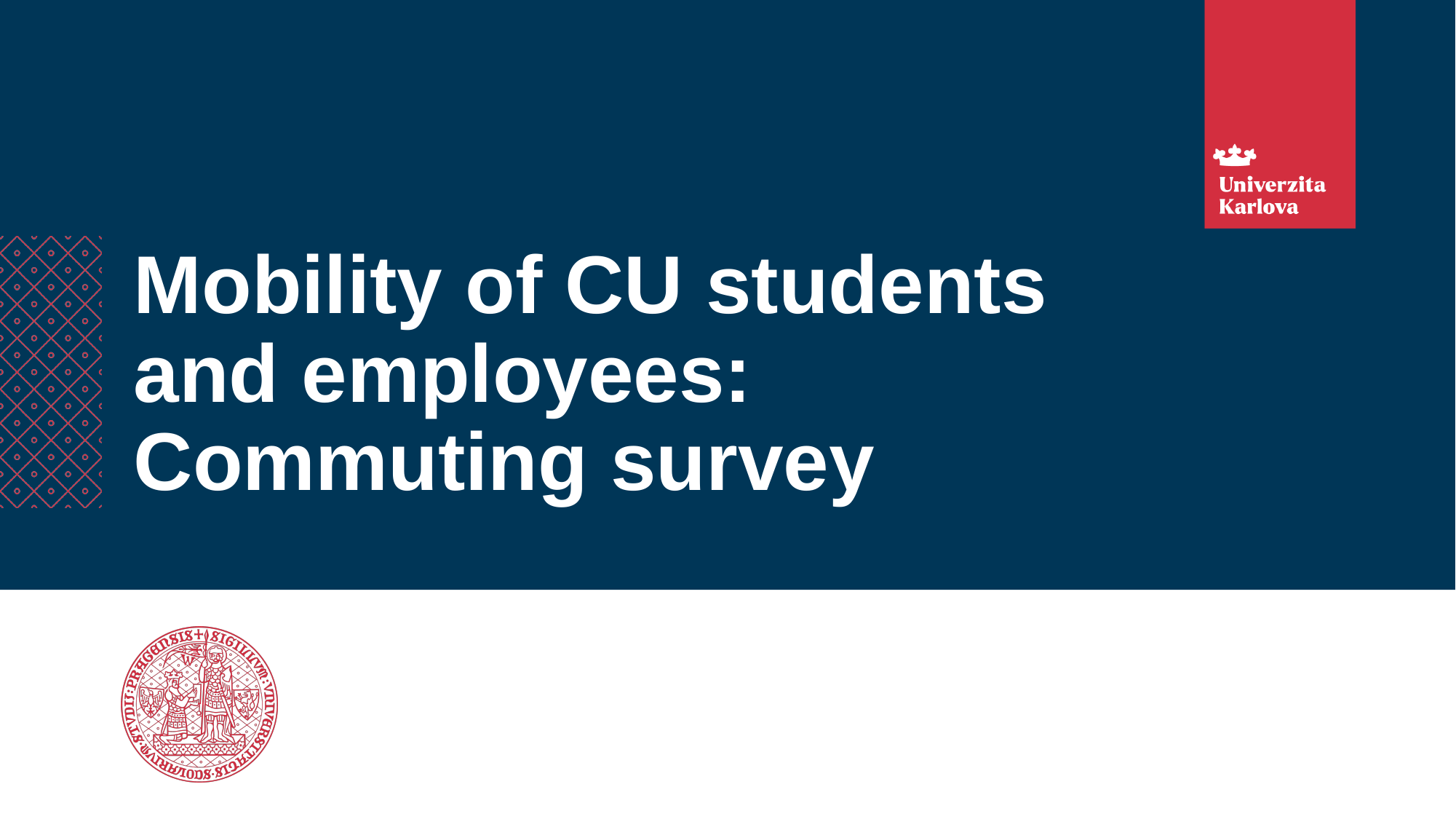

Mobility of CU students and employees: Commuting survey